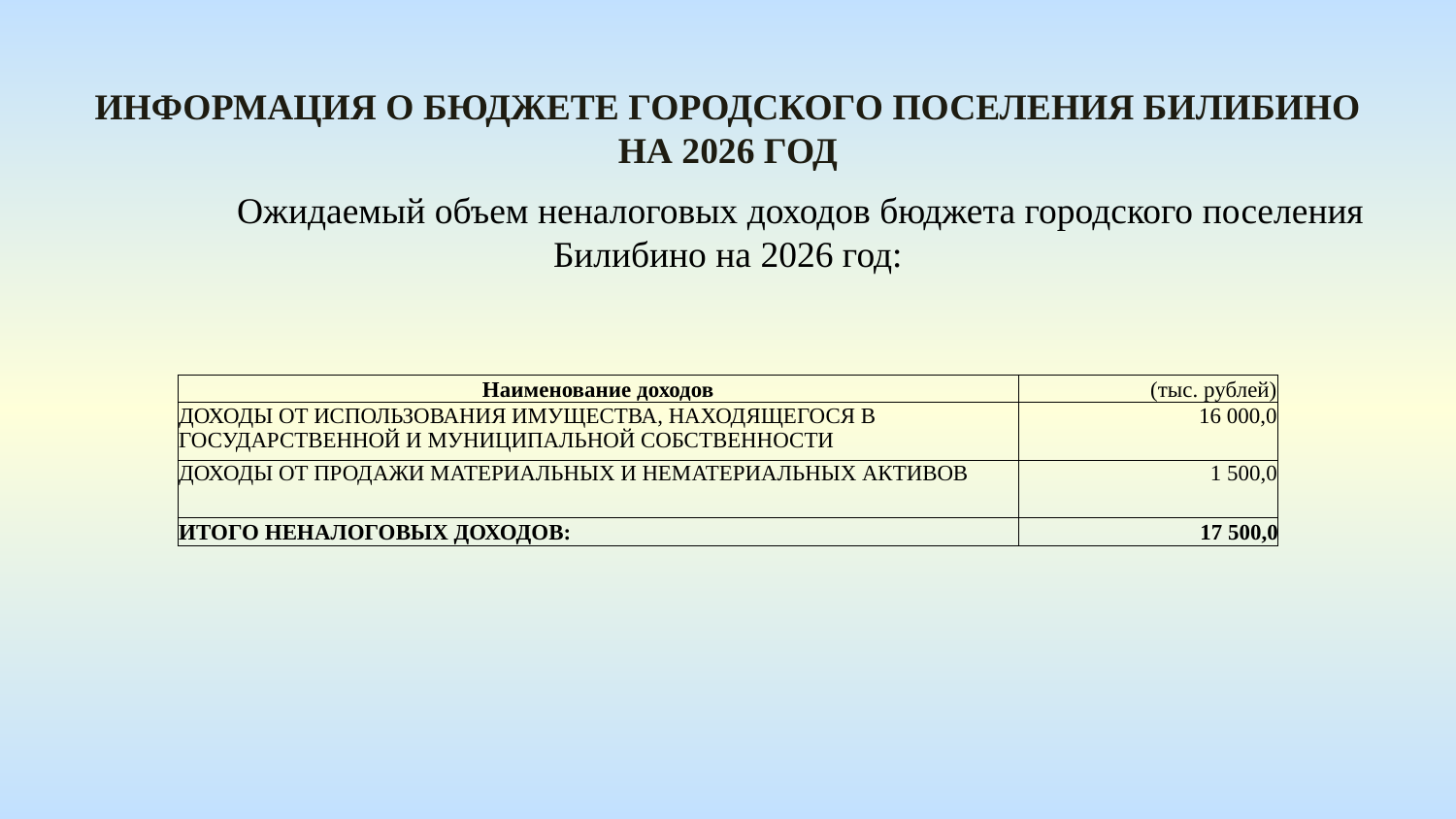

Информация о бюджете городского поселения Билибино На 2026 год
	Ожидаемый объем неналоговых доходов бюджета городского поселения Билибино на 2026 год:
| Наименование доходов | (тыс. рублей) |
| --- | --- |
| ДОХОДЫ ОТ ИСПОЛЬЗОВАНИЯ ИМУЩЕСТВА, НАХОДЯЩЕГОСЯ В ГОСУДАРСТВЕННОЙ И МУНИЦИПАЛЬНОЙ СОБСТВЕННОСТИ | 16 000,0 |
| ДОХОДЫ ОТ ПРОДАЖИ МАТЕРИАЛЬНЫХ И НЕМАТЕРИАЛЬНЫХ АКТИВОВ | 1 500,0 |
| ИТОГО НЕНАЛОГОВЫХ ДОХОДОВ: | 17 500,0 |